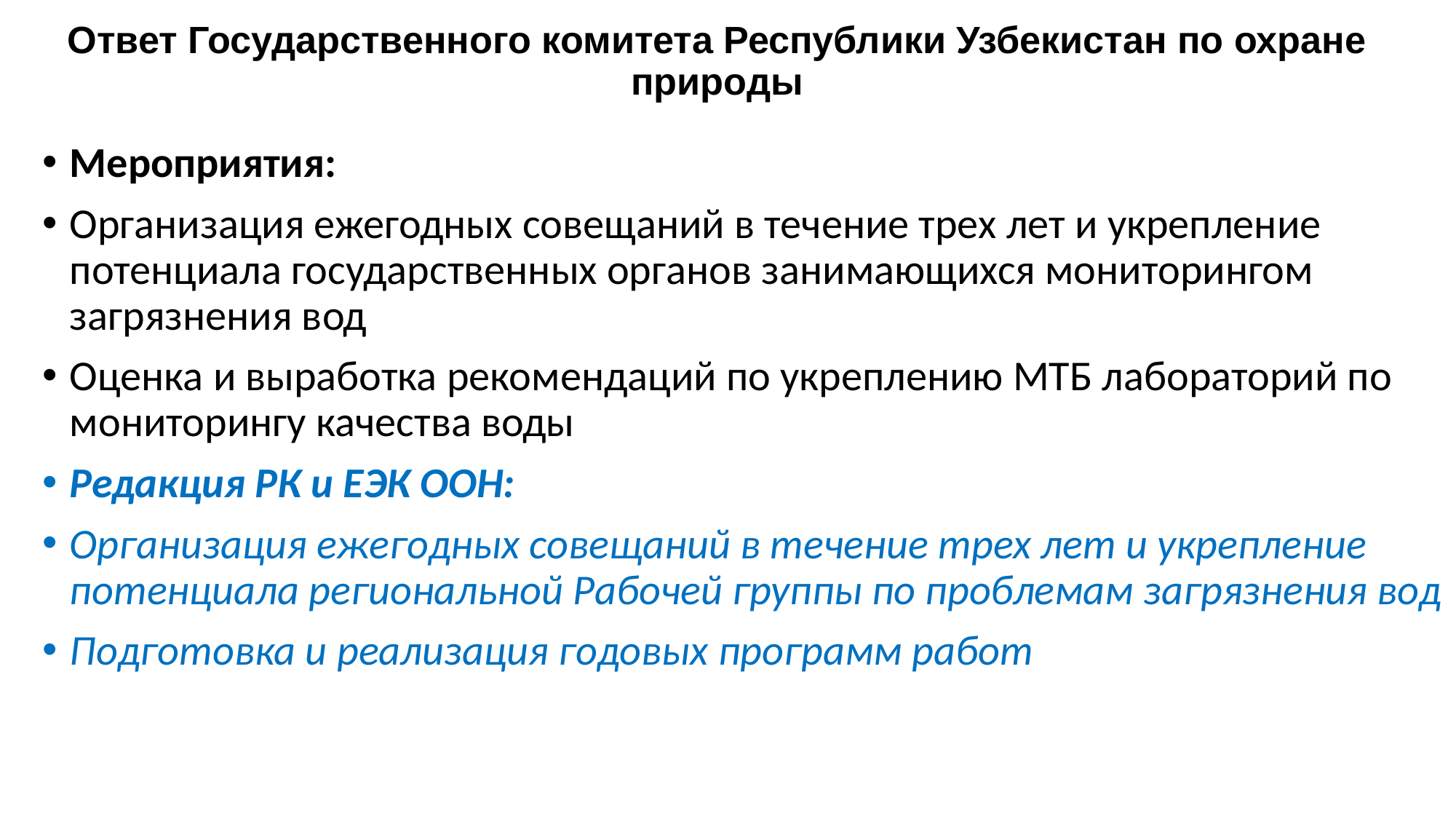

# Ответ Государственного комитета Республики Узбекистан по охране природы
Мероприятия:
Организация ежегодных совещаний в течение трех лет и укрепление потенциала государственных органов занимающихся мониторингом загрязнения вод
Оценка и выработка рекомендаций по укреплению МТБ лабораторий по мониторингу качества воды
Редакция РК и ЕЭК ООН:
Организация ежегодных совещаний в течение трех лет и укрепление потенциала региональной Рабочей группы по проблемам загрязнения вод
Подготовка и реализация годовых программ работ